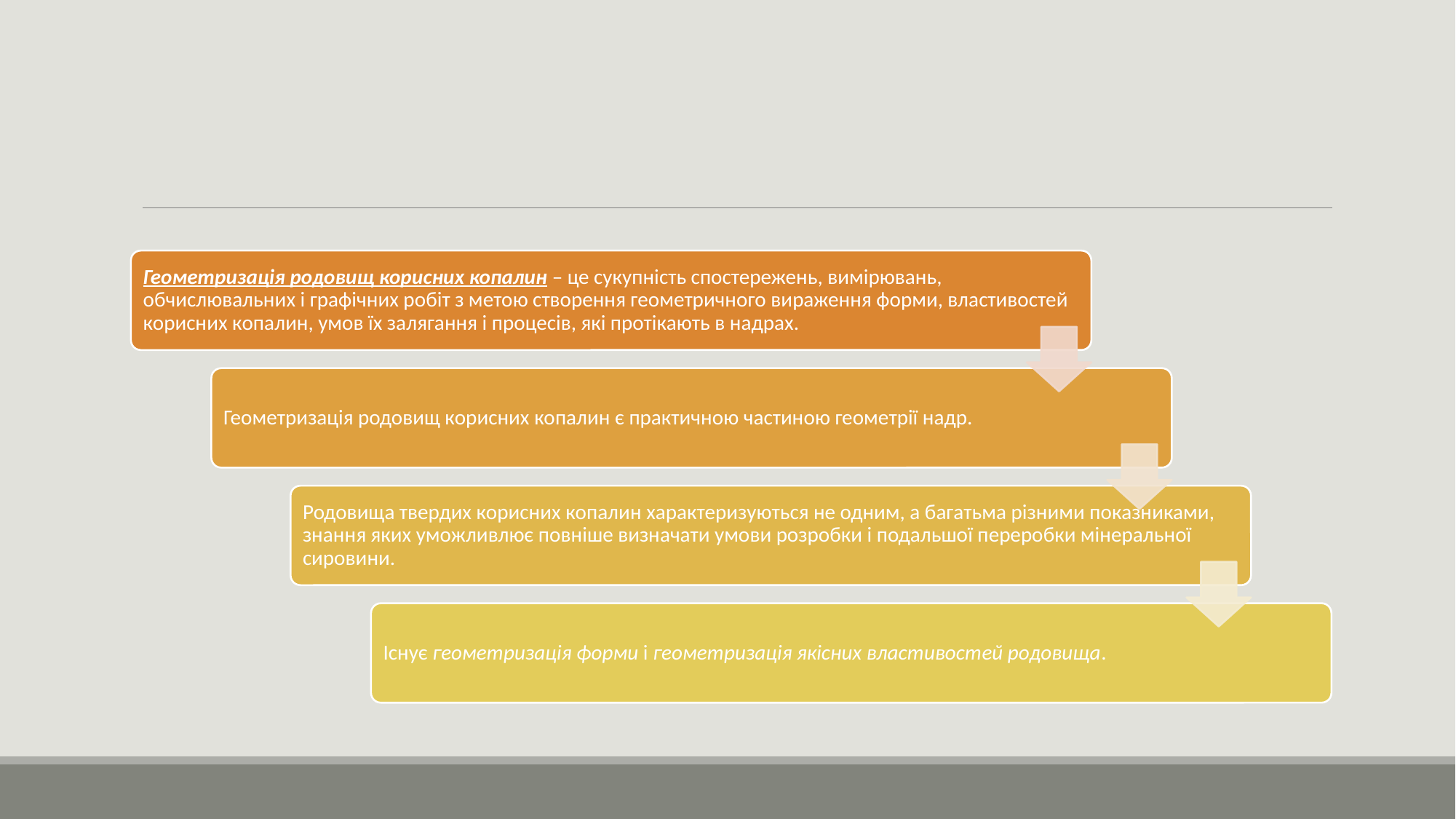

Геометризація родовищ корисних копалин – це сукупність спостережень, вимірювань, обчислювальних і графічних робіт з метою створення геометричного вираження форми, властивостей корисних копалин, умов їх залягання і процесів, які протікають в надрах.
Геометризація родовищ корисних копалин є практичною частиною геометрії надр.
Родовища твердих корисних копалин характеризуються не одним, а багатьма різними показниками, знання яких уможливлює повніше визначати умови розробки і подальшої переробки мінеральної сировини.
Існує геометризація форми і геометризація якісних властивостей родовища.